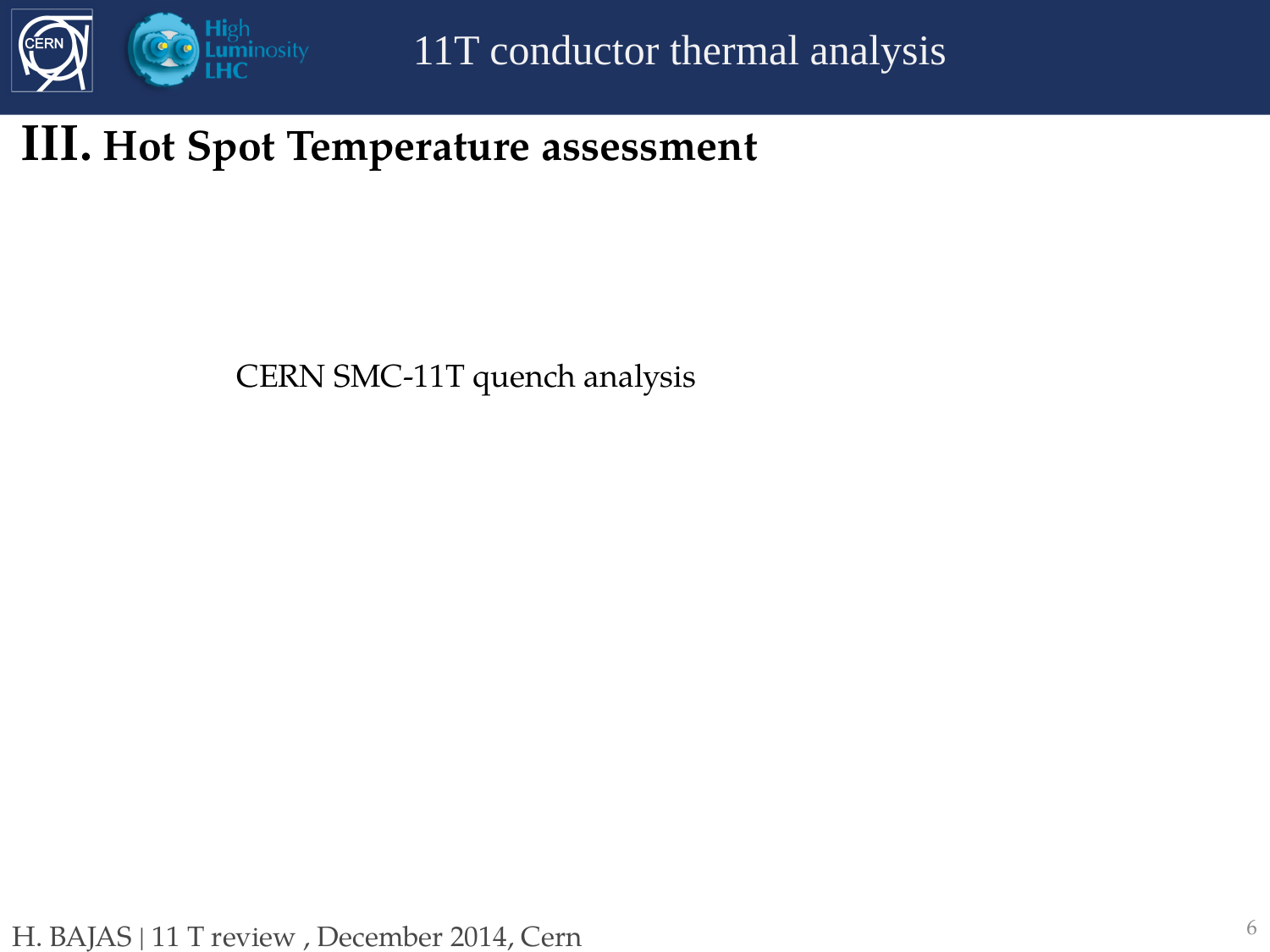

CERN SMC-11T quench analysis
6
H. BAJAS | 11 T review , December 2014, Cern